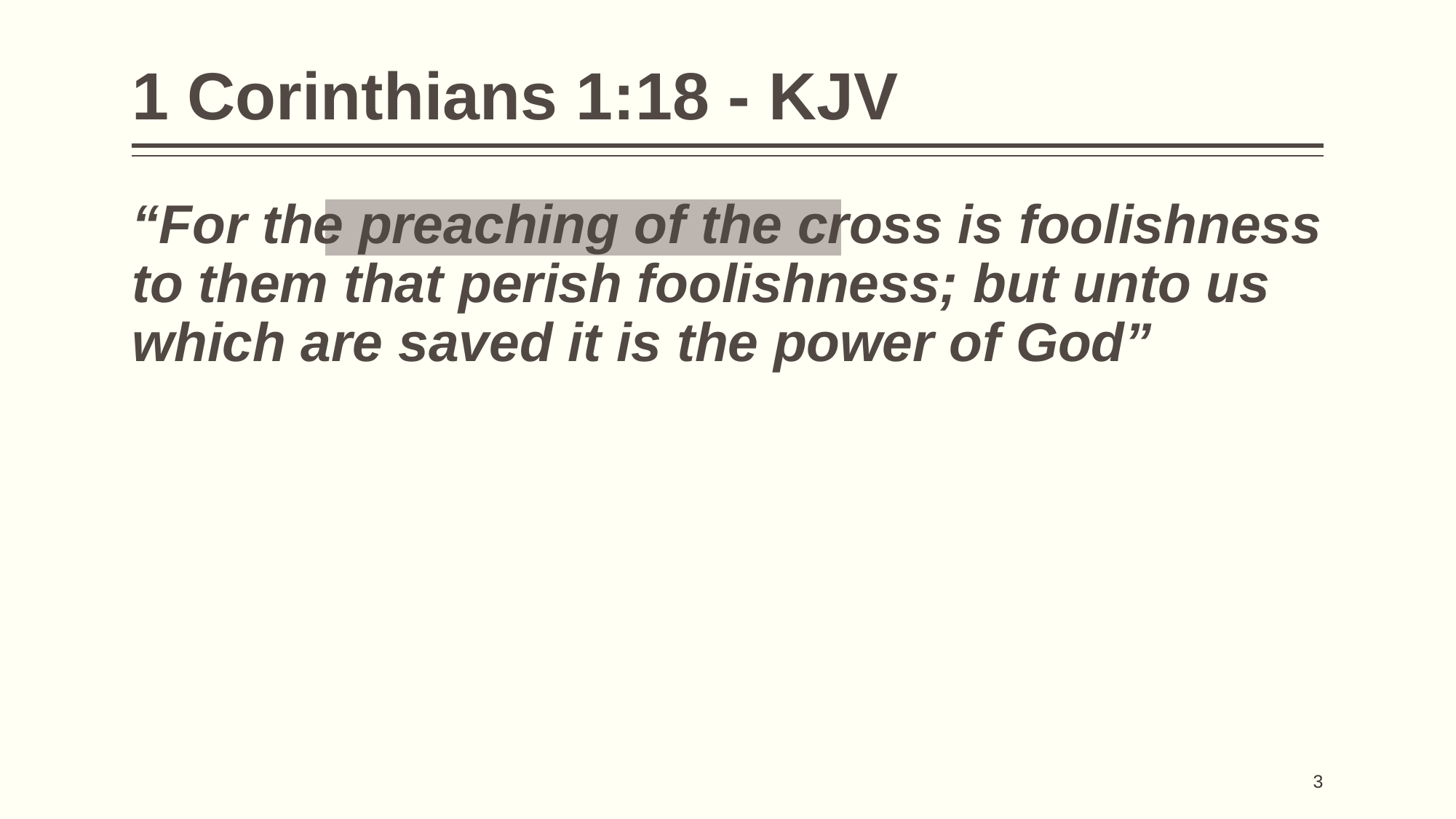

# 1 Corinthians 1:18 - KJV
“For the preaching of the cross is foolishness to them that perish foolishness; but unto us which are saved it is the power of God”

3